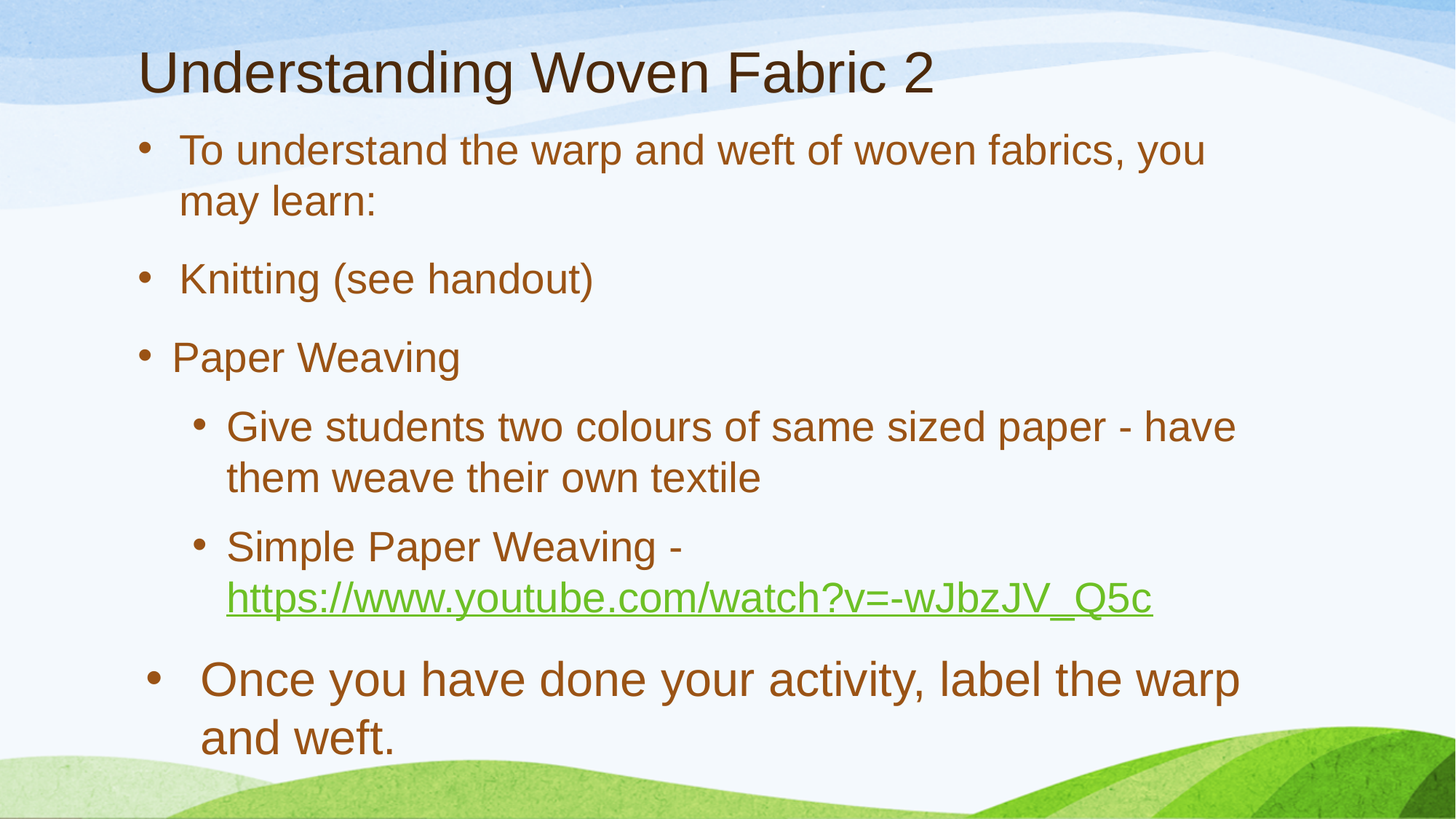

# Understanding Woven Fabric 2
To understand the warp and weft of woven fabrics, you may learn:
Knitting (see handout)
Paper Weaving
Give students two colours of same sized paper - have them weave their own textile
Simple Paper Weaving -  https://www.youtube.com/watch?v=-wJbzJV_Q5c
Once you have done your activity, label the warp and weft.